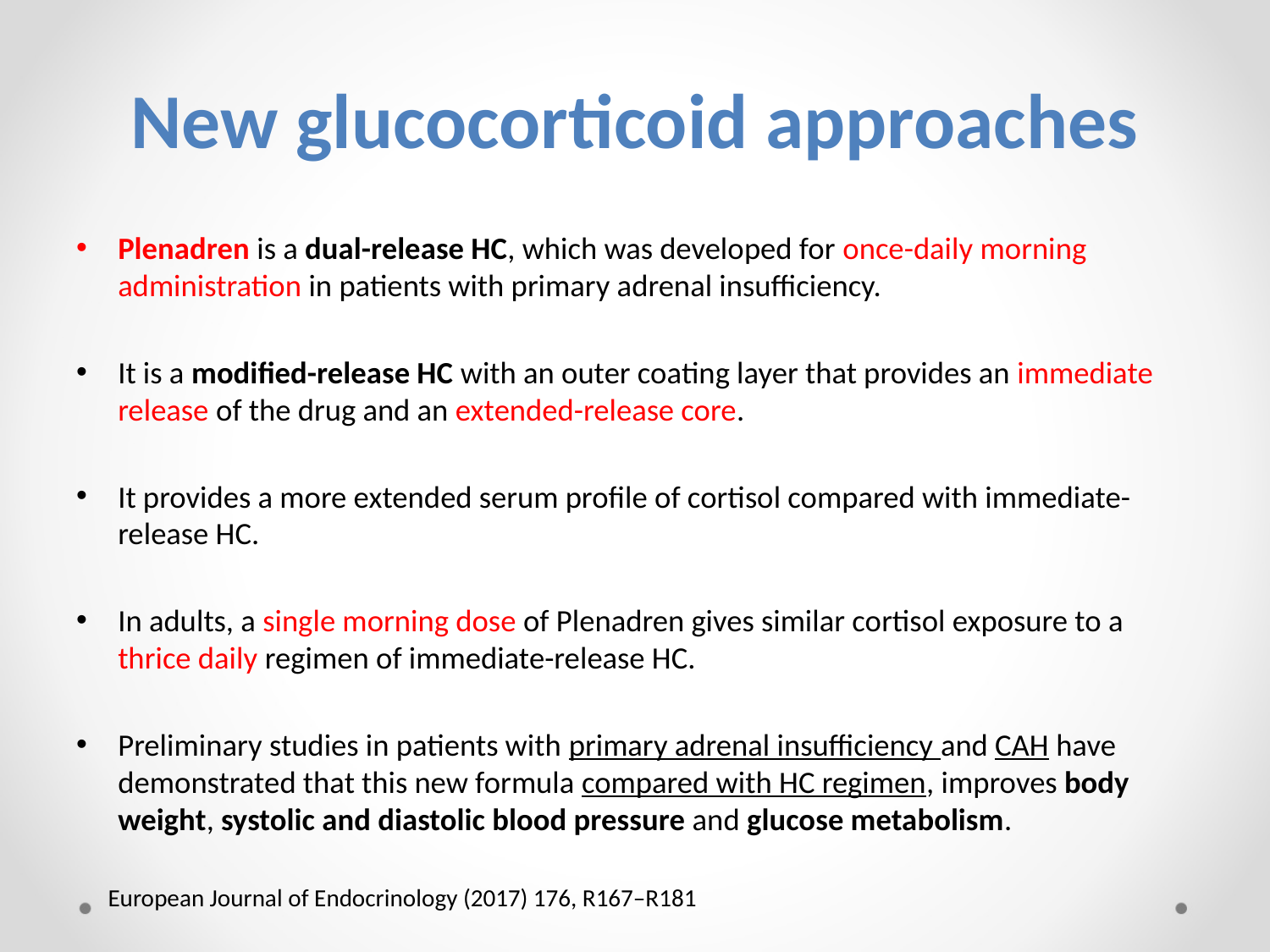

# New glucocorticoid approaches
Plenadren is a dual-release HC, which was developed for once-daily morning administration in patients with primary adrenal insufficiency.

It is a modified-release HC with an outer coating layer that provides an immediate release of the drug and an extended-release core.

It provides a more extended serum profile of cortisol compared with immediate-release HC.

In adults, a single morning dose of Plenadren gives similar cortisol exposure to a thrice daily regimen of immediate-release HC.

Preliminary studies in patients with primary adrenal insufficiency and CAH have demonstrated that this new formula compared with HC regimen, improves body weight, systolic and diastolic blood pressure and glucose metabolism.
European Journal of Endocrinology (2017) 176, R167–R181